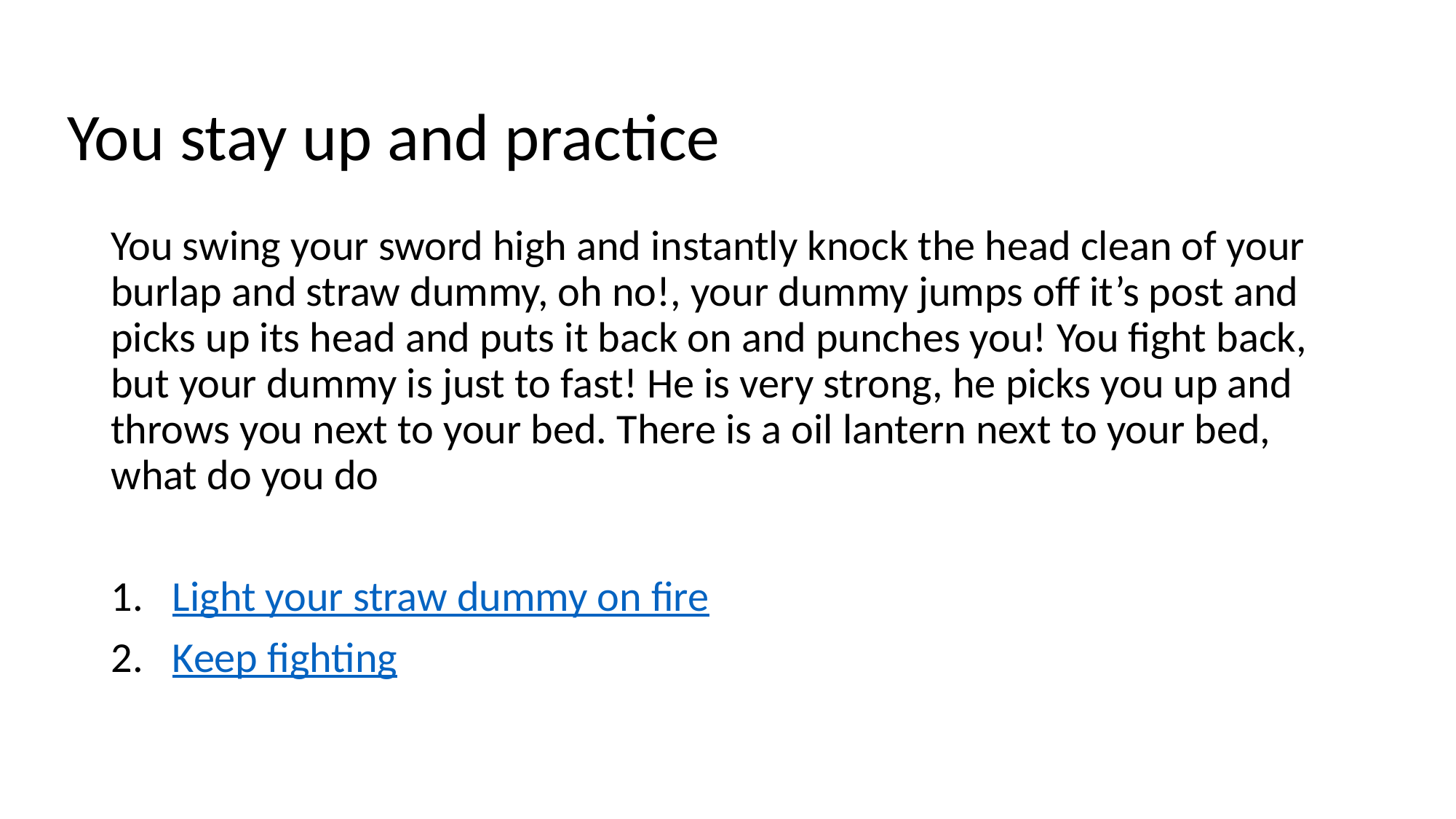

# You stay up and practice
You swing your sword high and instantly knock the head clean of your burlap and straw dummy, oh no!, your dummy jumps off it’s post and picks up its head and puts it back on and punches you! You fight back, but your dummy is just to fast! He is very strong, he picks you up and throws you next to your bed. There is a oil lantern next to your bed, what do you do

Light your straw dummy on fire
Keep fighting